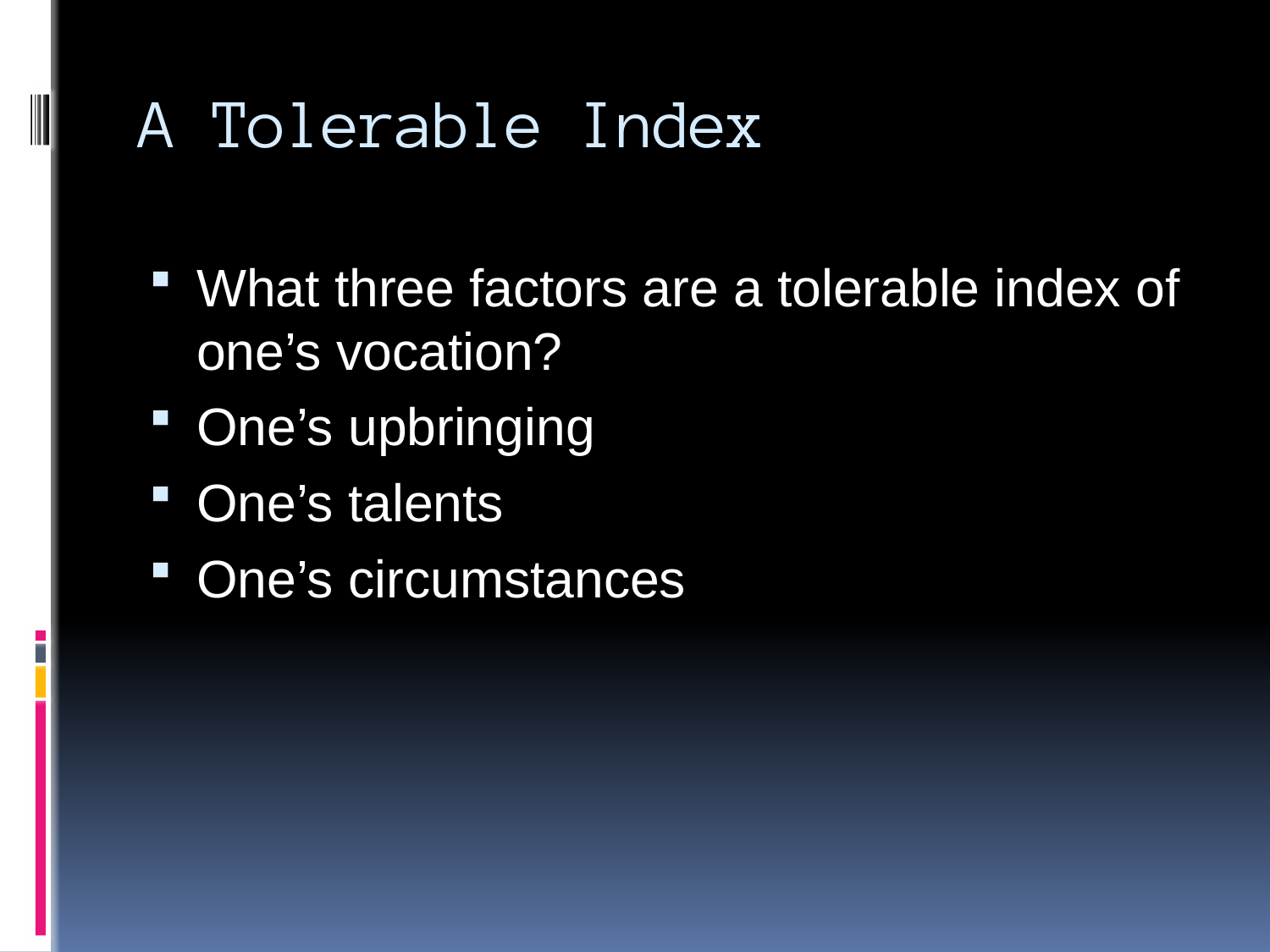

# A Tolerable Index
What three factors are a tolerable index of one’s vocation?
One’s upbringing
One’s talents
One’s circumstances